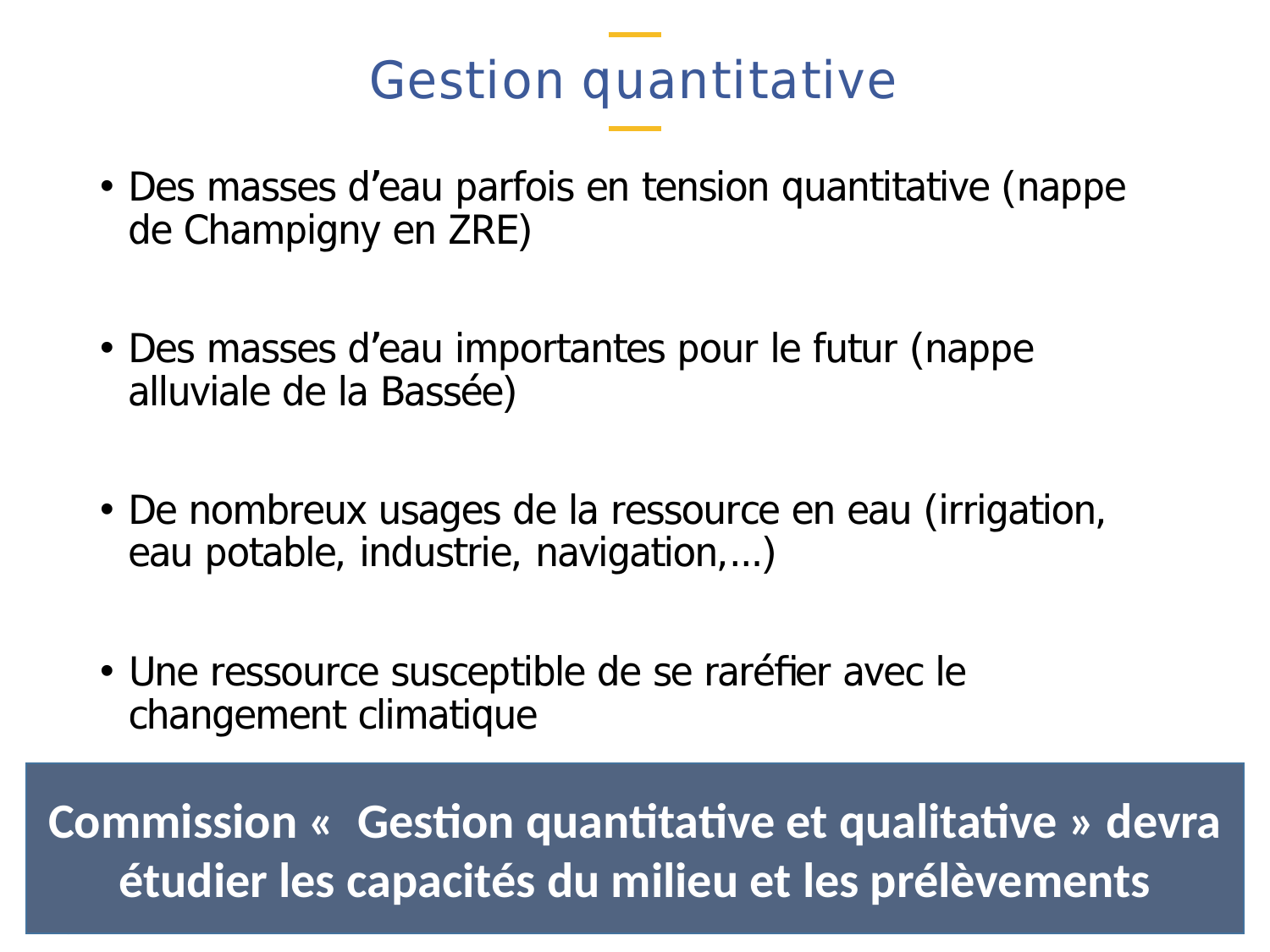

# Gestion quantitative
Des masses d’eau parfois en tension quantitative (nappe de Champigny en ZRE)

Des masses d’eau importantes pour le futur (nappe alluviale de la Bassée)

De nombreux usages de la ressource en eau (irrigation, eau potable, industrie, navigation,…)

Une ressource susceptible de se raréfier avec le changement climatique

Commission «  Gestion quantitative et qualitative » devra étudier les capacités du milieu et les prélèvements